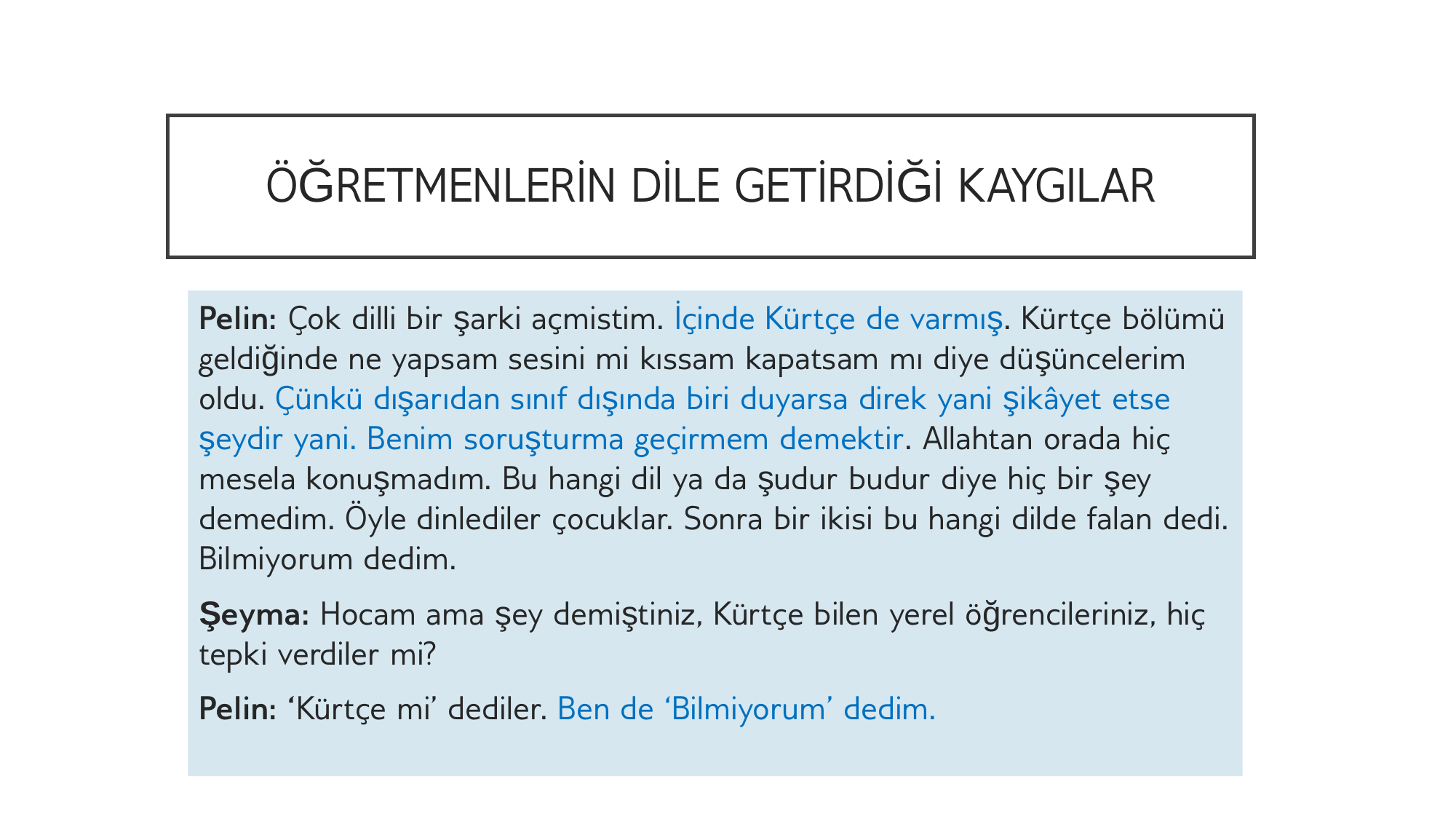

# ÖĞRETMENLERİN DİLE GETİRDİĞİ KAYGILAR
Pelin: Çok dilli bir şarki açmistim. İçinde Kürtçe de varmış. Kürtçe bölümü geldiğinde ne yapsam sesini mi kıssam kapatsam mı diye düşüncelerim oldu. Çünkü dışarıdan sınıf dışında biri duyarsa direk yani şikâyet etse şeydir yani. Benim soruşturma geçirmem demektir. Allahtan orada hiç mesela konuşmadım. Bu hangi dil ya da şudur budur diye hiç bir şey demedim. Öyle dinlediler çocuklar. Sonra bir ikisi bu hangi dilde falan dedi. Bilmiyorum dedim.
Şeyma: Hocam ama şey demiştiniz, Kürtçe bilen yerel öğrencileriniz, hiç tepki verdiler mi?
Pelin: ‘Kürtçe mi’ dediler. Ben de ‘Bilmiyorum’ dedim.